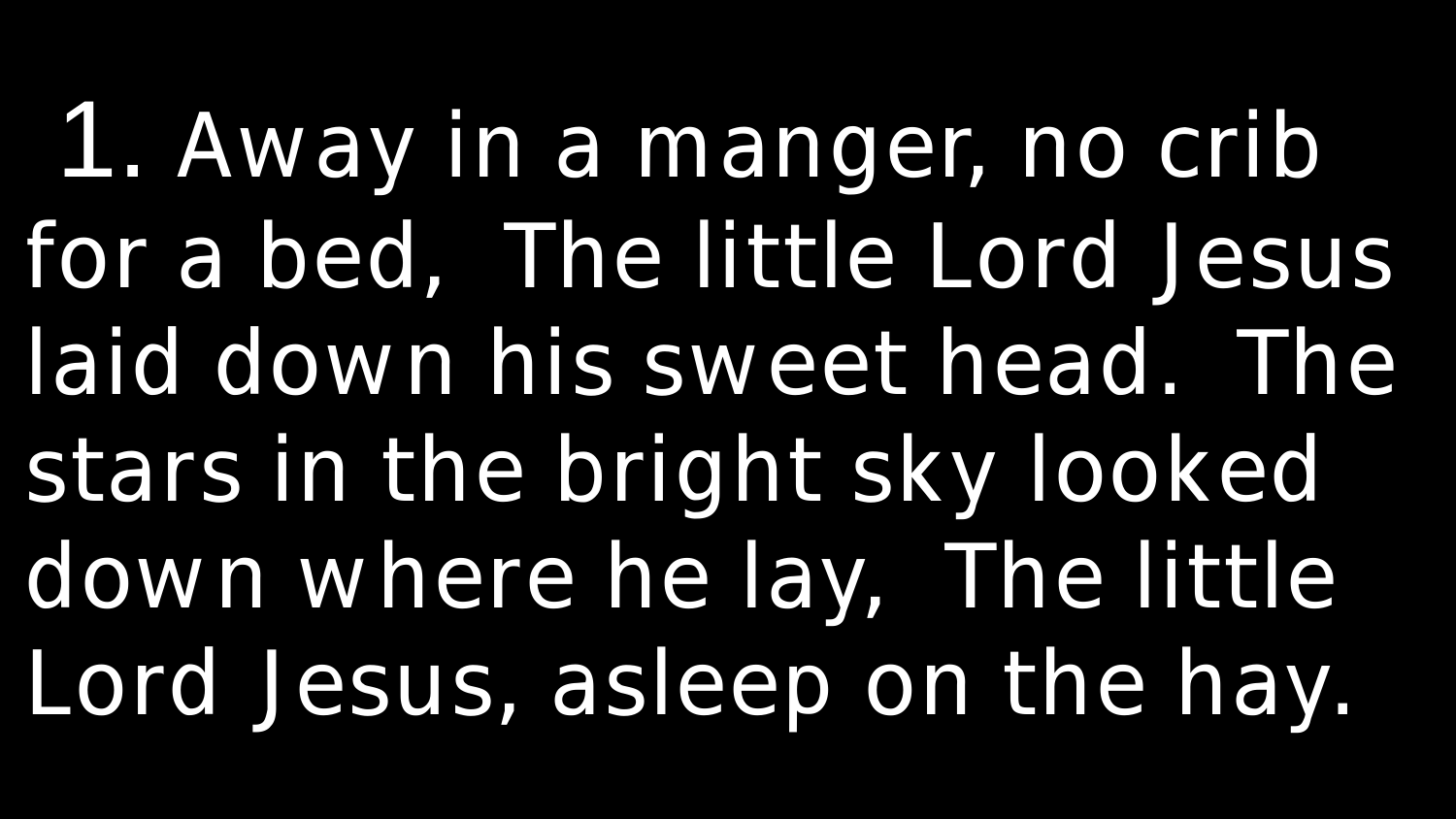

# 1. Away in a manger, no crib for a bed,  The little Lord Jesus laid down his sweet head.  The stars in the bright sky looked down where he lay,  The little Lord Jesus, asleep on the hay.